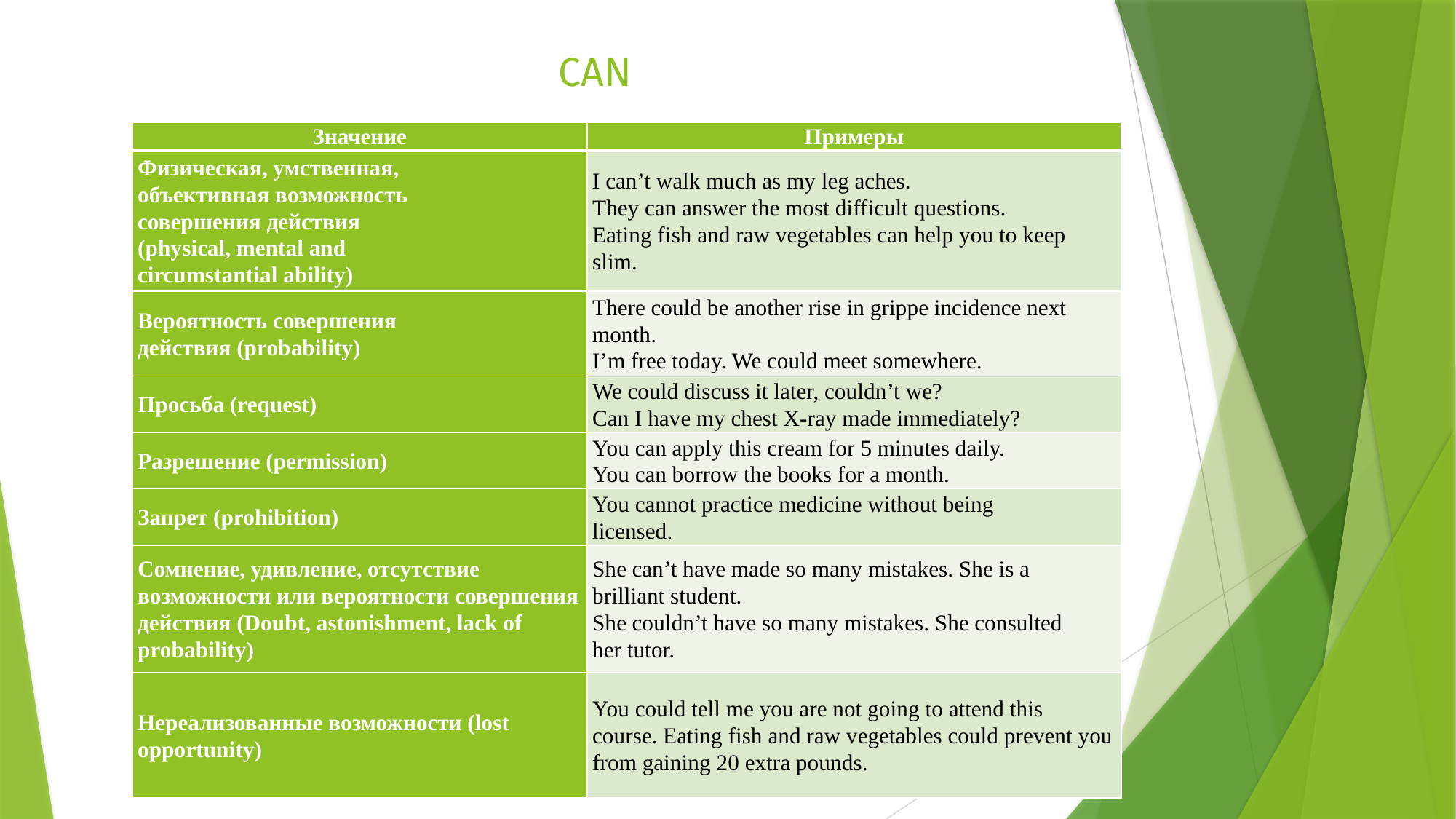

# CAN
| Значение | Примеры |
| --- | --- |
| Физическая, умственная, объективная возможность совершения действия (physical, mental and circumstantial ability) | I can’t walk much as my leg aches. They can answer the most difficult questions. Eating fish and raw vegetables can help you to keep slim. |
| Вероятность совершения действия (probability) | There could be another rise in grippe incidence next month. I’m free today. We could meet somewhere. |
| Просьба (request) | We could discuss it later, couldn’t we? Can I have my chest X-ray made immediately? |
| Разрешение (permission) | You can apply this cream for 5 minutes daily. You can borrow the books for a month. |
| Запрет (prohibition) | You cannot practice medicine without being licensed. |
| Сомнение, удивление, отсутствие возможности или вероятности совершения действия (Doubt, astonishment, lack of probability) | She can’t have made so many mistakes. She is a brilliant student. She couldn’t have so many mistakes. She consulted her tutor. |
| Нереализованные возможности (lost opportunity) | You could tell me you are not going to attend this course. Eating fish and raw vegetables could prevent you from gaining 20 extra pounds. |